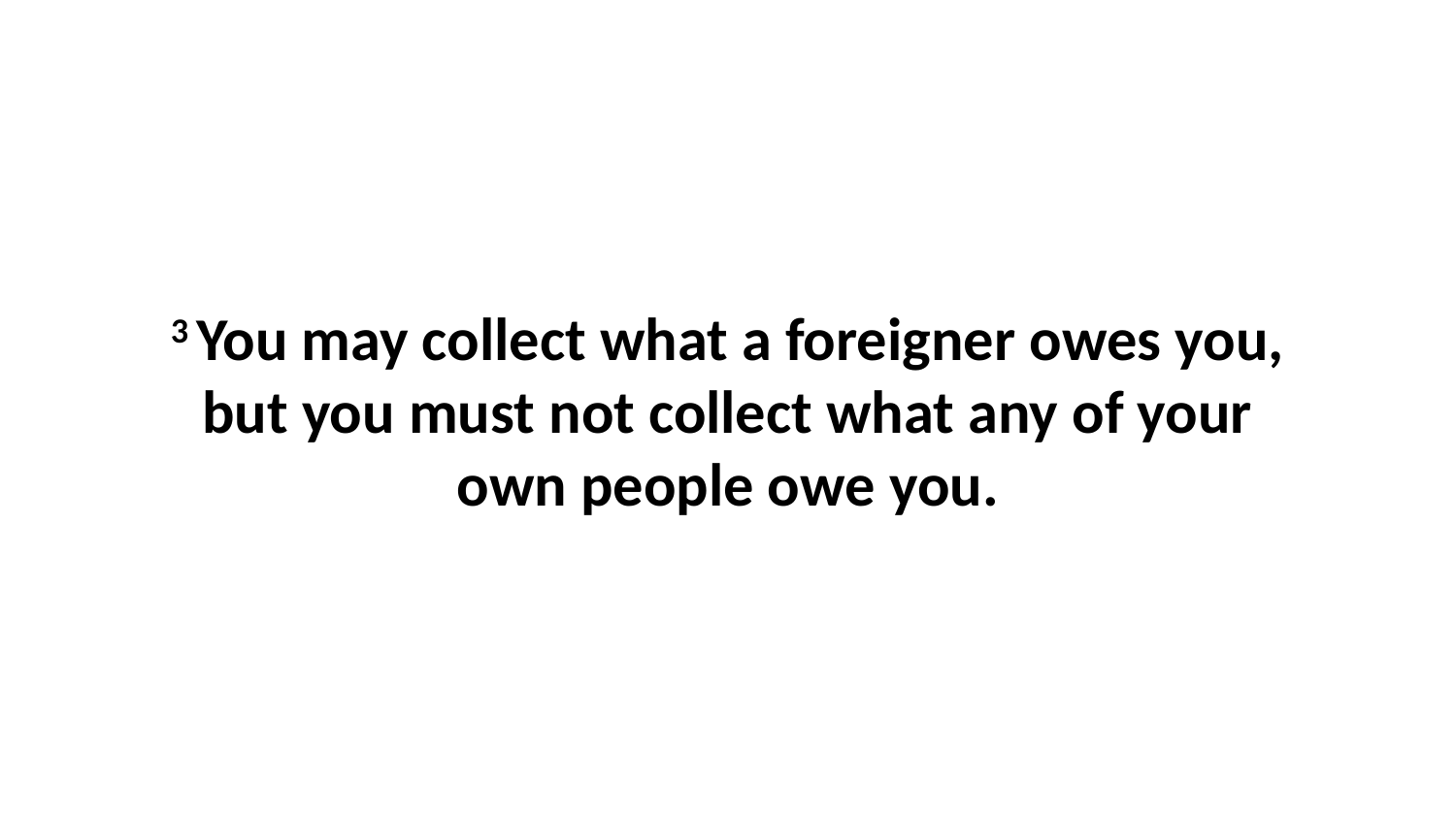

3 You may collect what a foreigner owes you, but you must not collect what any of your own people owe you.